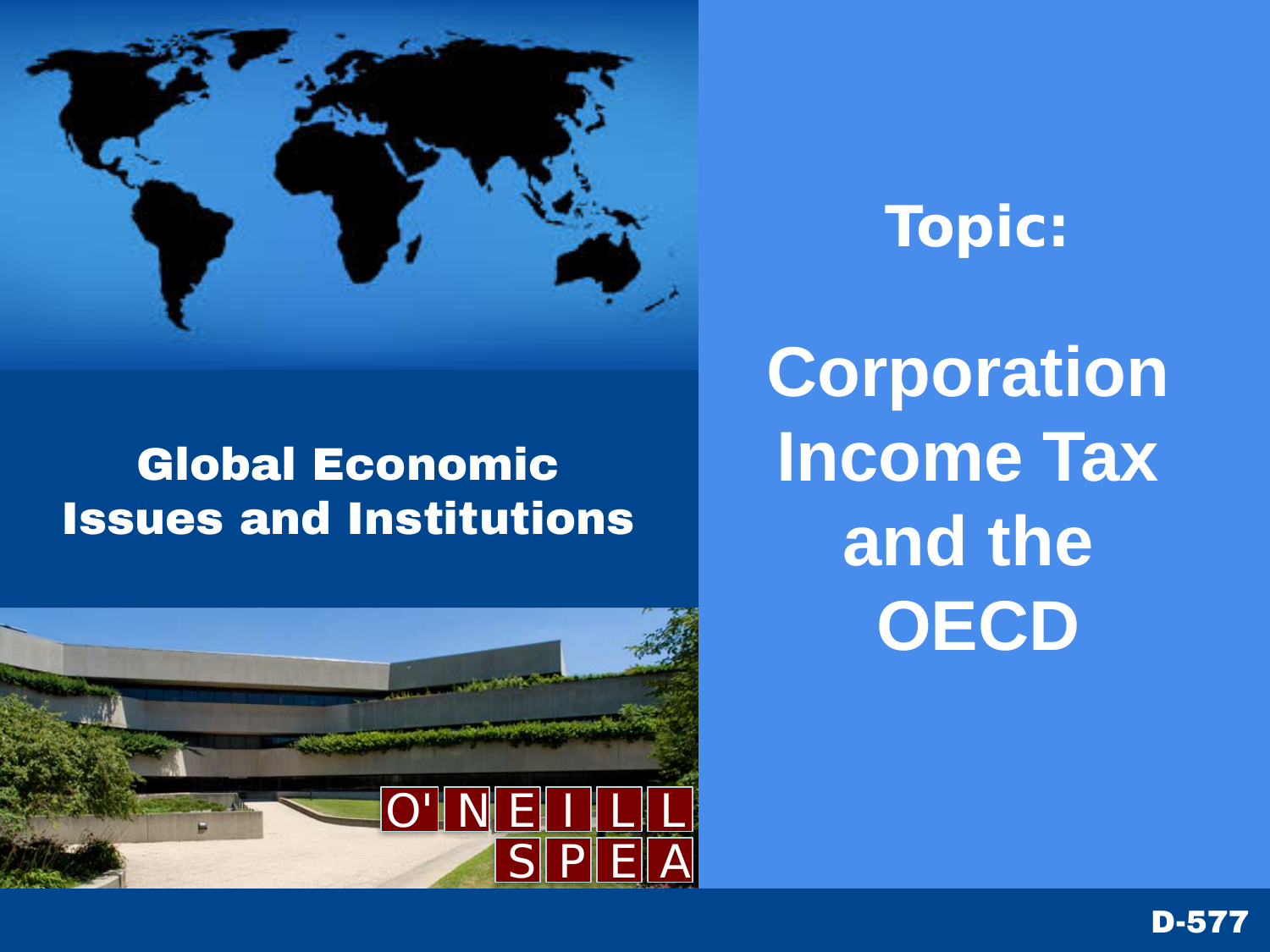

Topic:

Corporation
Income Tax
and the
OECD